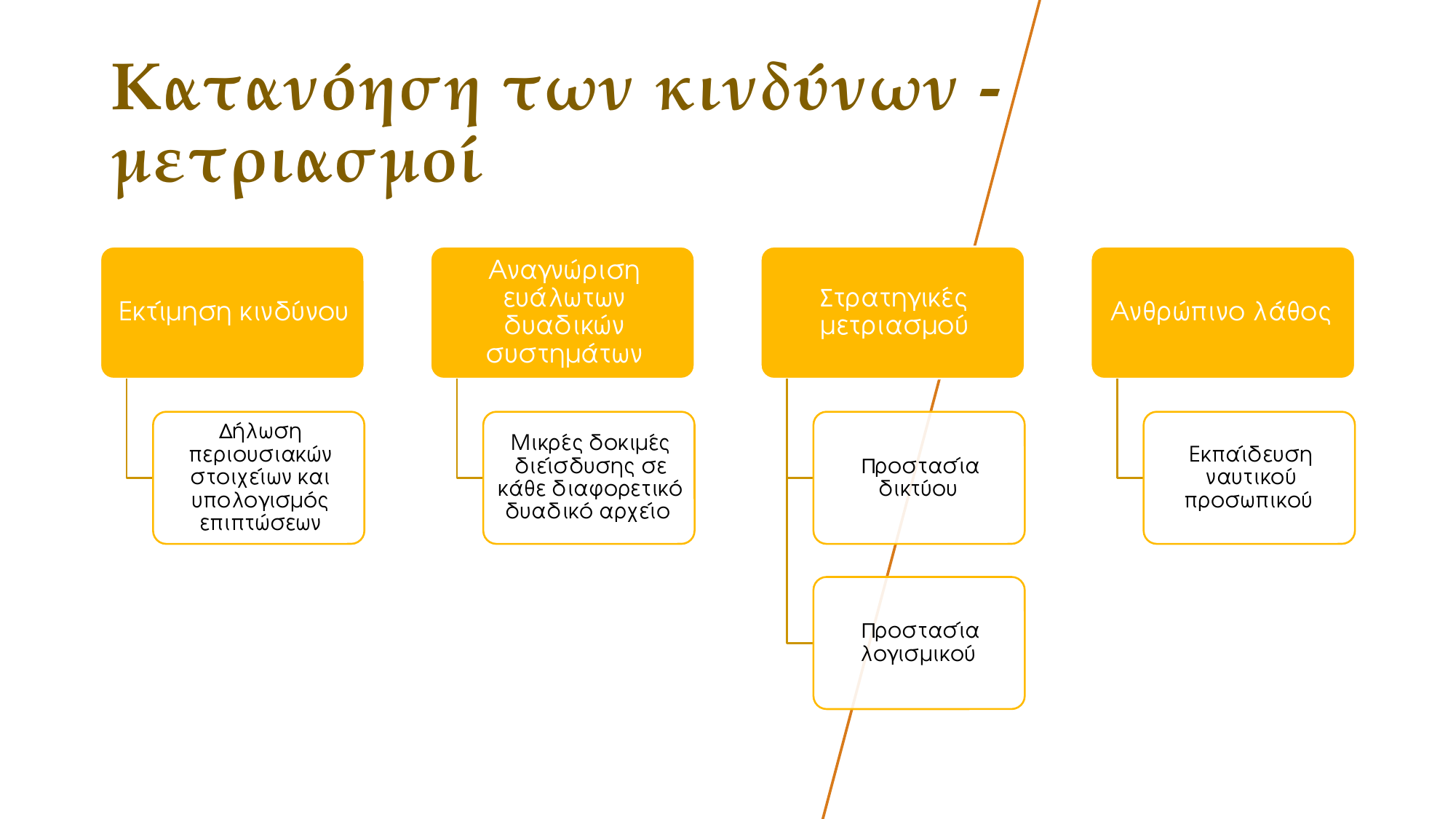

Κατανόηση των κινδύνων - μετριασμοί
Εκτίμηση κινδύνου
Δήλωση περιουσιακών στοιχείων και υπολογισμός επιπτώσεων
Αναγνώριση ευάλωτων δυαδικών συστημάτων
Μικρές δοκιμές διείσδυσης σε κάθε διαφορετικό δυαδικό αρχείο
Στρατηγικές μετριασμού
Προστασία δικτύου
Προστασία λογισμικού
Ανθρώπινο λάθος
Εκπαίδευση ναυτικού προσωπικού
19